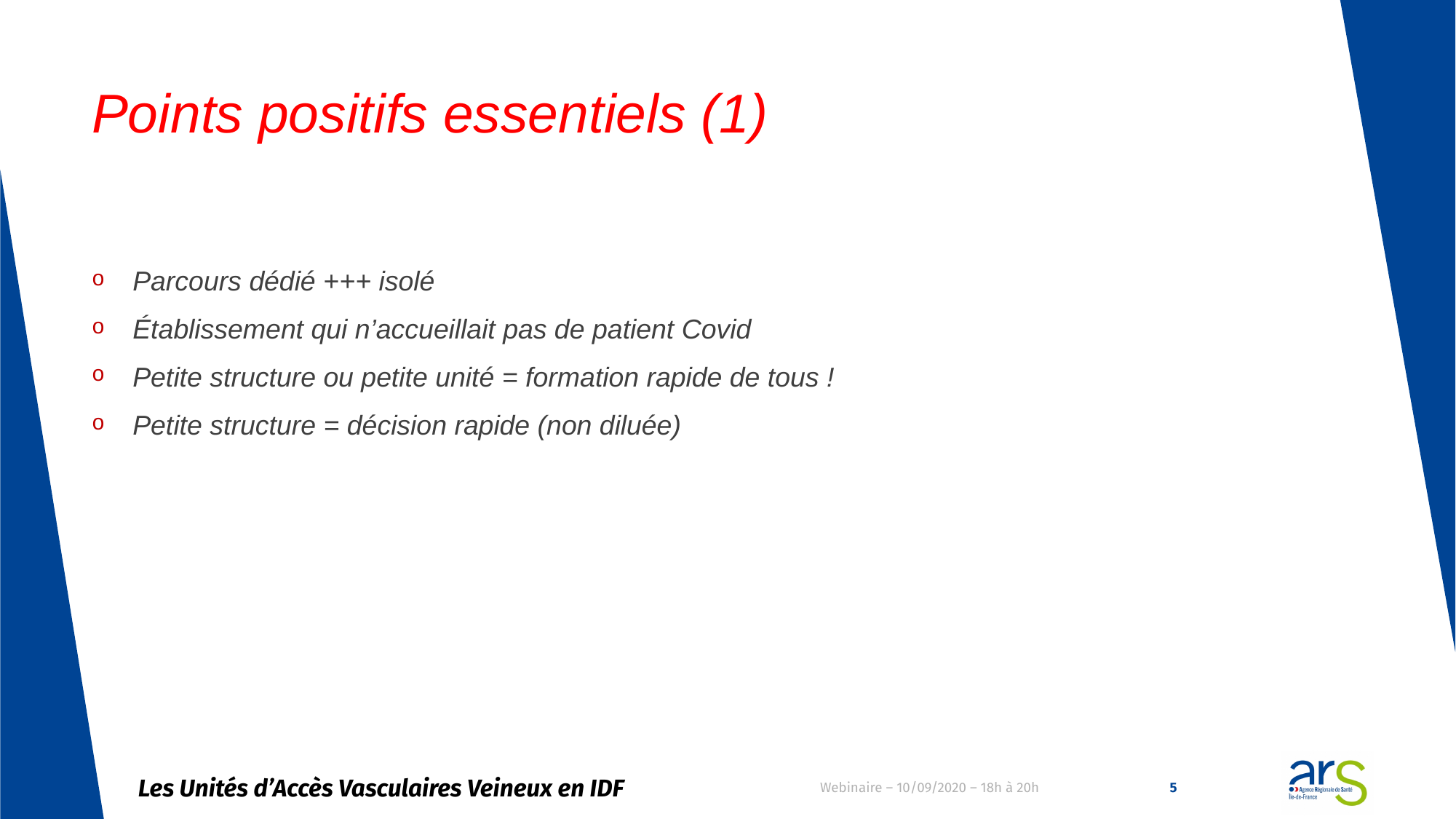

# Points positifs essentiels (1)
Parcours dédié +++ isolé
Établissement qui n’accueillait pas de patient Covid
Petite structure ou petite unité = formation rapide de tous !
Petite structure = décision rapide (non diluée)

Les Unités d’Accès Vasculaires Veineux en IDF
Webinaire – 10/09/2020 – 18h à 20h
5